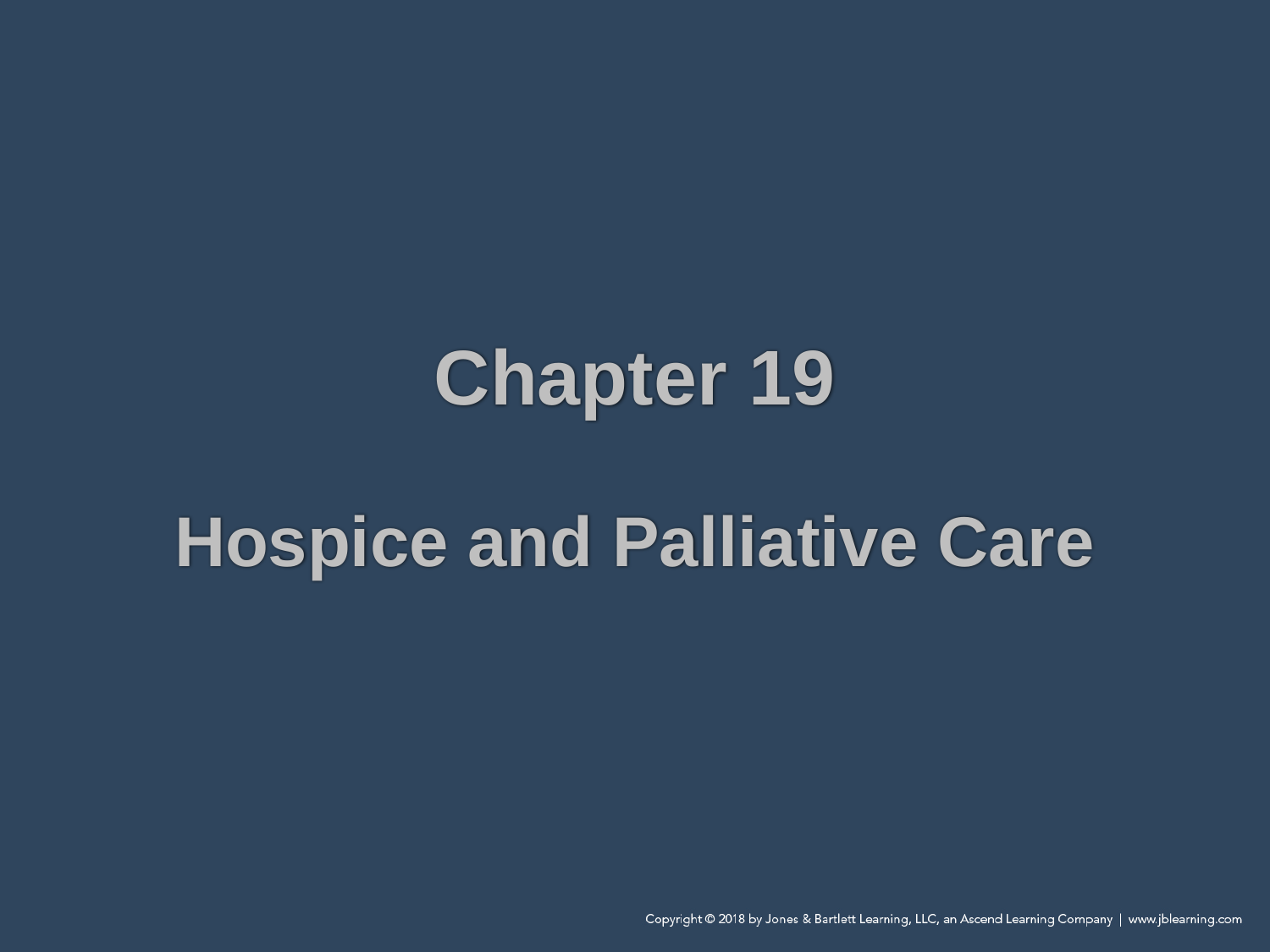

# Chapter 19 Hospice and Palliative Care